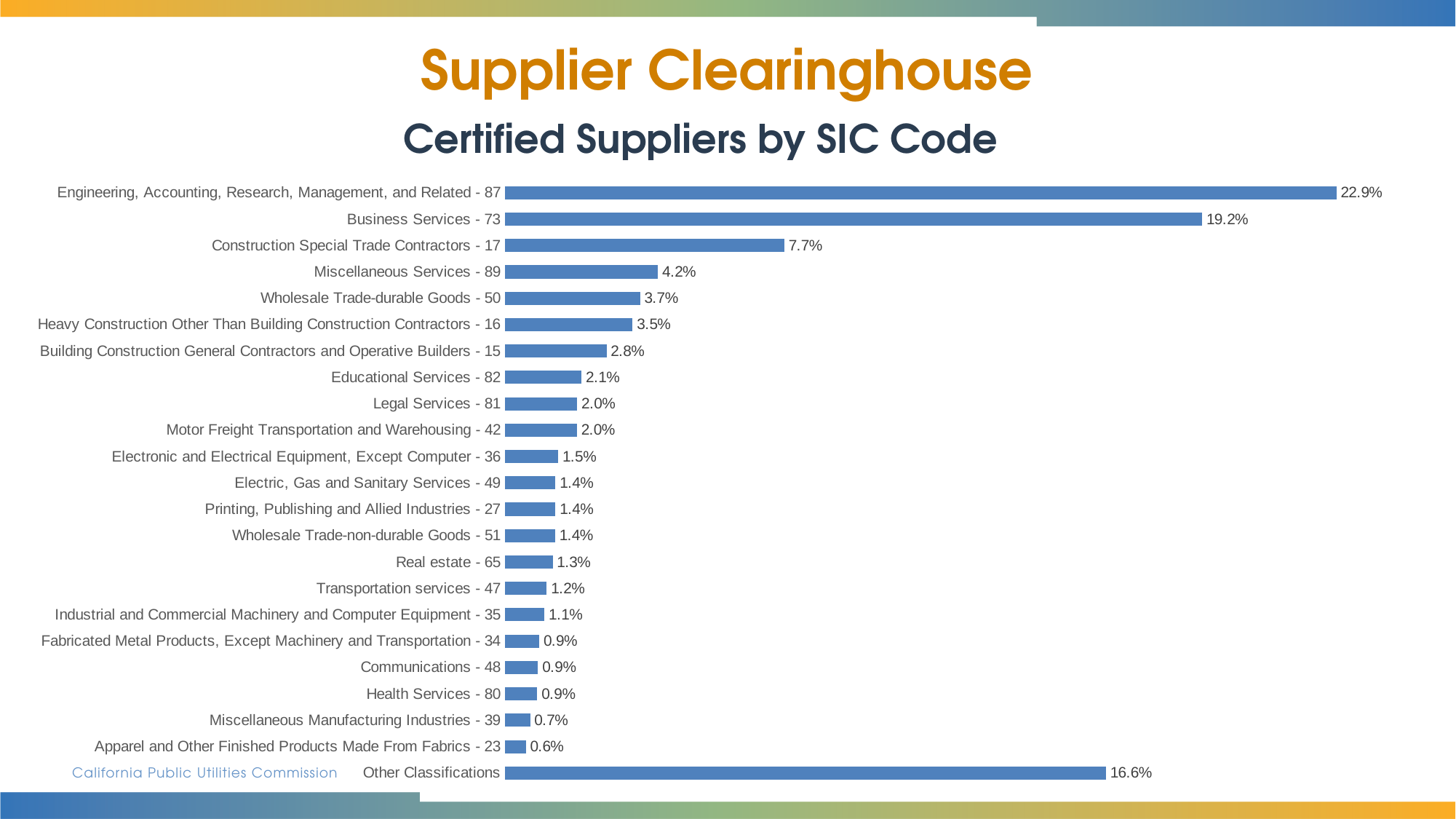

# Supplier Clearinghouse
Certified Suppliers by SIC Code

### Chart

| Category | Series 1 |
|---|---|
| Other Classifications | 0.16563079271617054 |
| Apparel and Other Finished Products Made From Fabrics - 23 | 0.005779086250136299 |
| Miscellaneous Manufacturing Industries - 39 | 0.0069785192454476066 |
| Health Services - 80 | 0.008941227783229746 |
| Communications - 48 | 0.009159306509649984 |
| Fabricated Metal Products, Except Machinery and Transportation - 34 | 0.009486424599280341 |
| Industrial and Commercial Machinery and Computer Equipment - 35 | 0.010903936321011885 |
| Transportation services - 47 | 0.011558172500272598 |
| Real estate - 65 | 0.013193762948424382 |
| Wholesale Trade-non-durable Goods - 51 | 0.013847999127685095 |
| Printing, Publishing and Allied Industries - 27 | 0.013957038490895213 |
| Electric, Gas and Sanitary Services - 49 | 0.013957038490895213 |
| Electronic and Electrical Equipment, Except Computer - 36 | 0.014720314033366046 |
| Motor Freight Transportation and Warehousing - 42 | 0.01984516410424163 |
| Legal Services - 81 | 0.01995420346745175 |
| Educational Services - 82 | 0.021153636462763057 |
| Building Construction General Contractors and Operative Builders - 15 | 0.028023116345000546 |
| Heavy Construction Other Than Building Construction Contractors - 16 | 0.03521971431686839 |
| Wholesale Trade-durable Goods - 50 | 0.03729146221786065 |
| Miscellaneous Services - 89 | 0.042198233562315994 |
| Construction Special Trade Contractors - 17 | 0.07698179042634391 |
| Business Services - 73 | 0.19212735797622943 |
| Engineering, Accounting, Research, Management, and Related - 87 | 0.2290917021044597 |